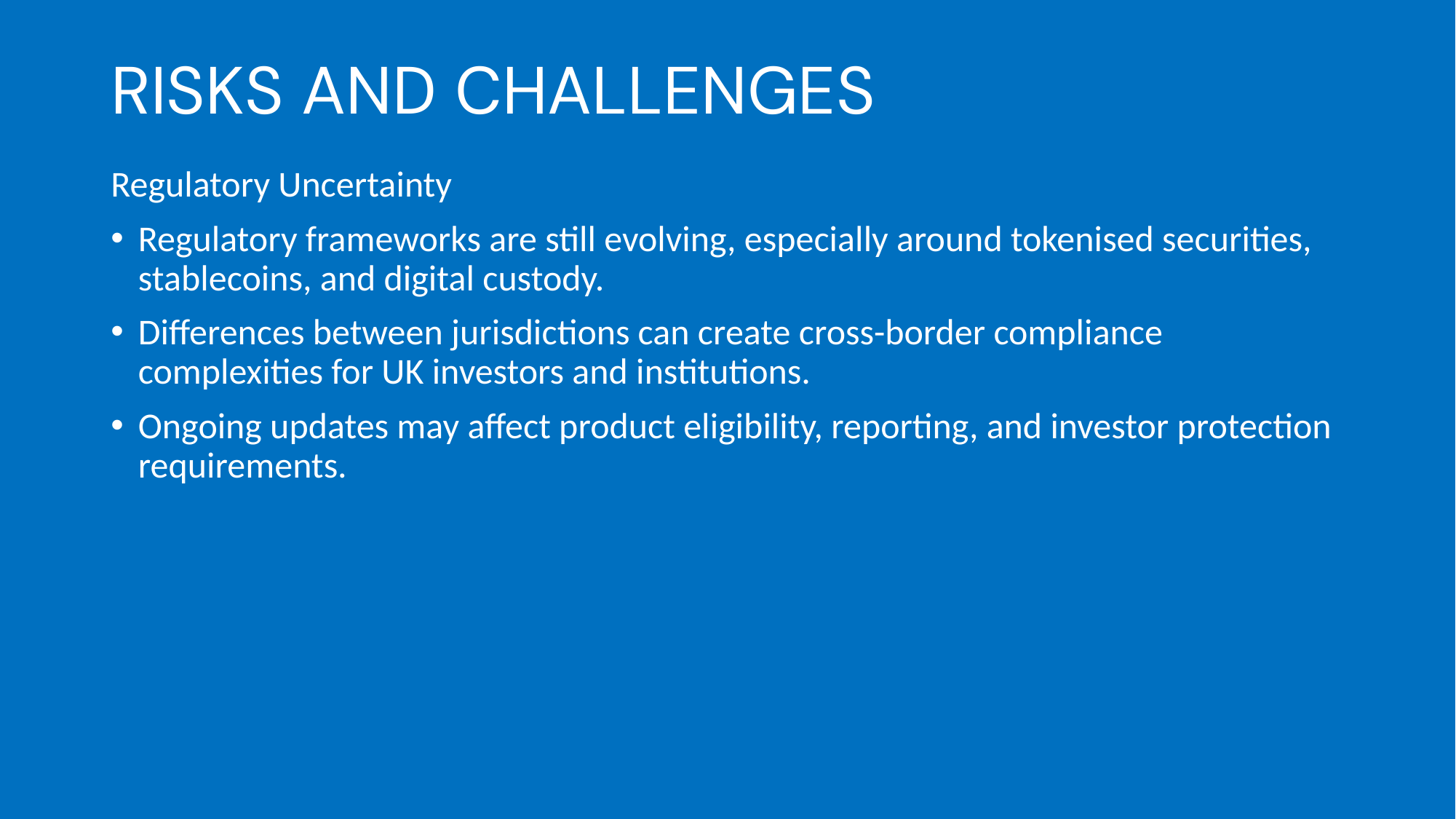

# RISKS AND CHALLENGES
Regulatory Uncertainty
Regulatory frameworks are still evolving, especially around tokenised securities, stablecoins, and digital custody.
Differences between jurisdictions can create cross-border compliance complexities for UK investors and institutions.
Ongoing updates may affect product eligibility, reporting, and investor protection requirements.